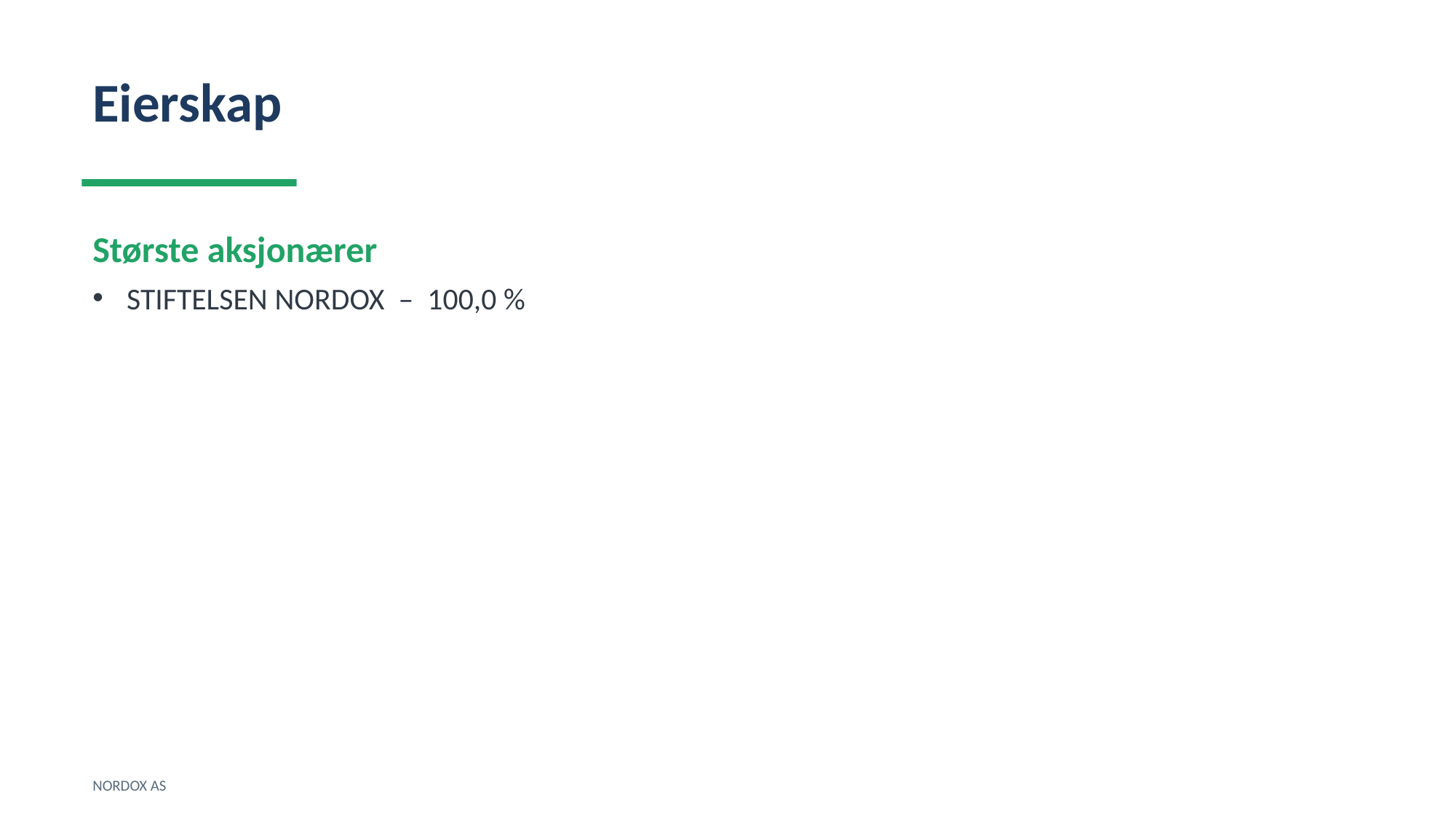

Eierskap

Største aksjonærer
STIFTELSEN NORDOX  –  100,0 %
NORDOX AS